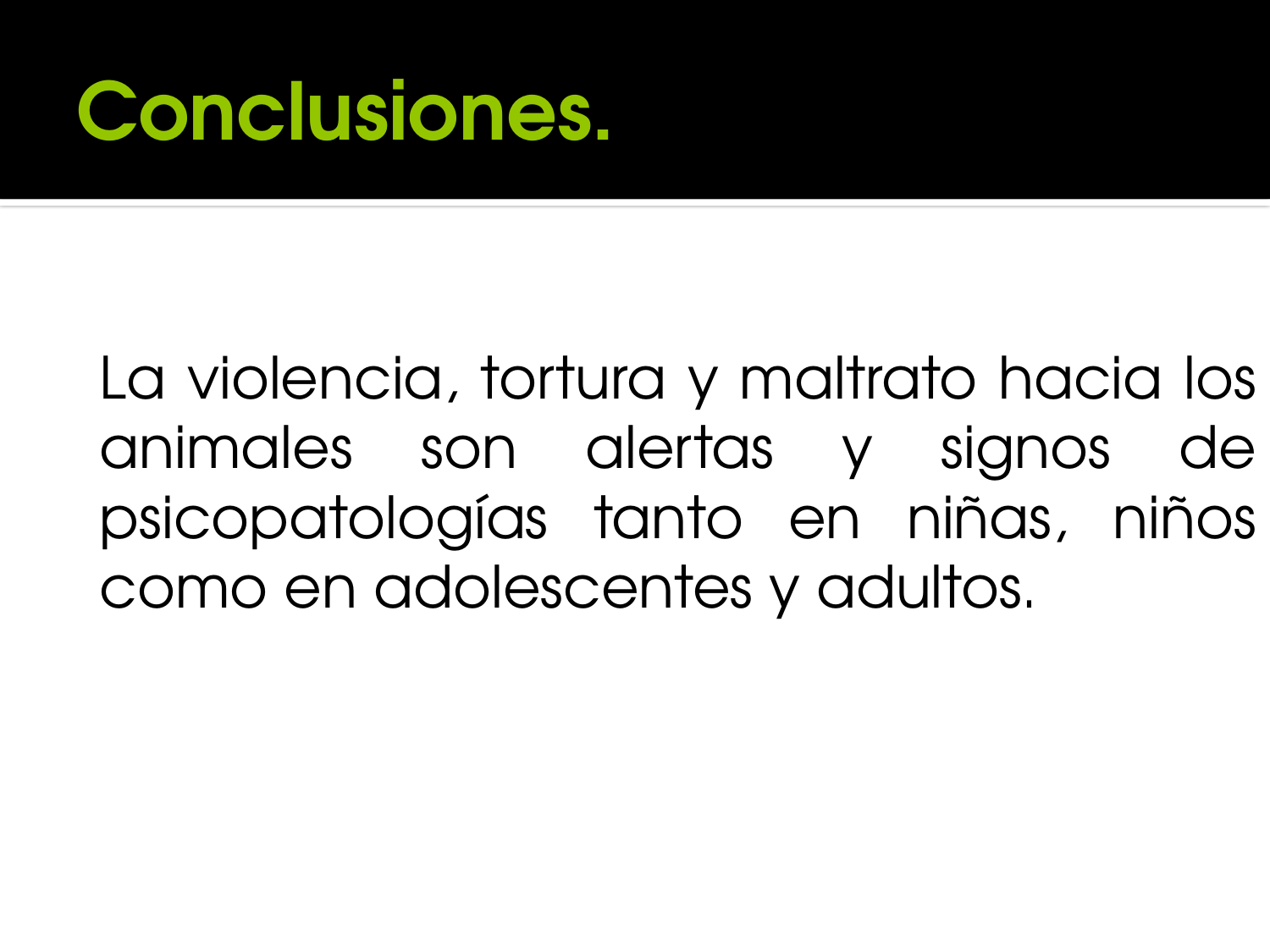

# Conclusiones.

La violencia, tortura y maltrato hacia los animales son alertas y signos de psicopatologías tanto en niñas, niños como en adolescentes y adultos.